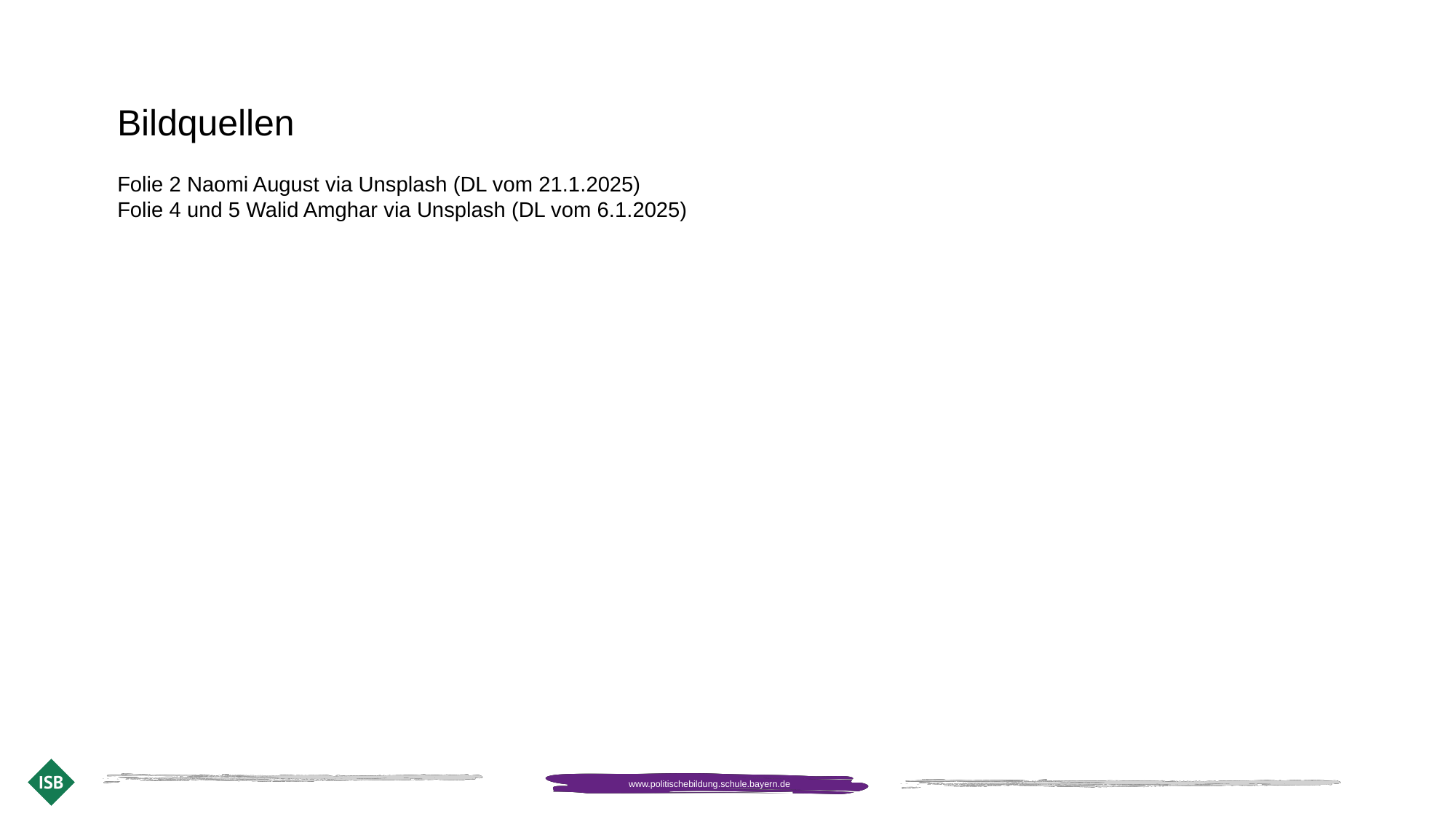

Bildquellen
Folie 2 Naomi August via Unsplash (DL vom 21.1.2025)
Folie 4 und 5 Walid Amghar via Unsplash (DL vom 6.1.2025)